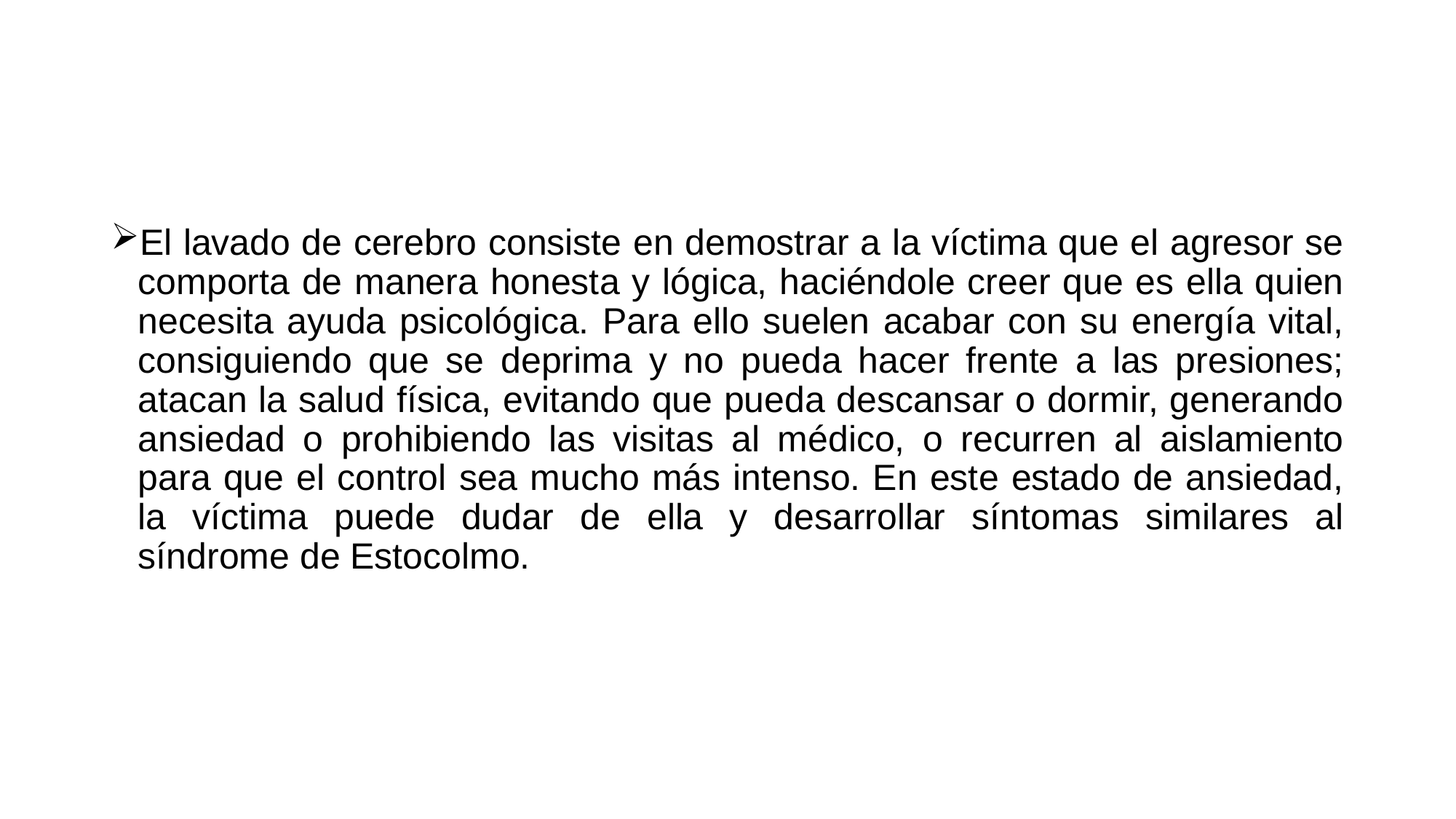

#
El lavado de cerebro consiste en demostrar a la víctima que el agresor se comporta de manera honesta y lógica, haciéndole creer que es ella quien necesita ayuda psicológica. Para ello suelen acabar con su energía vital, consiguiendo que se deprima y no pueda hacer frente a las presiones; atacan la salud física, evitando que pueda descansar o dormir, generando ansiedad o prohibiendo las visitas al médico, o recurren al aislamiento para que el control sea mucho más intenso. En este estado de ansiedad, la víctima puede dudar de ella y desarrollar síntomas similares al síndrome de Estocolmo.